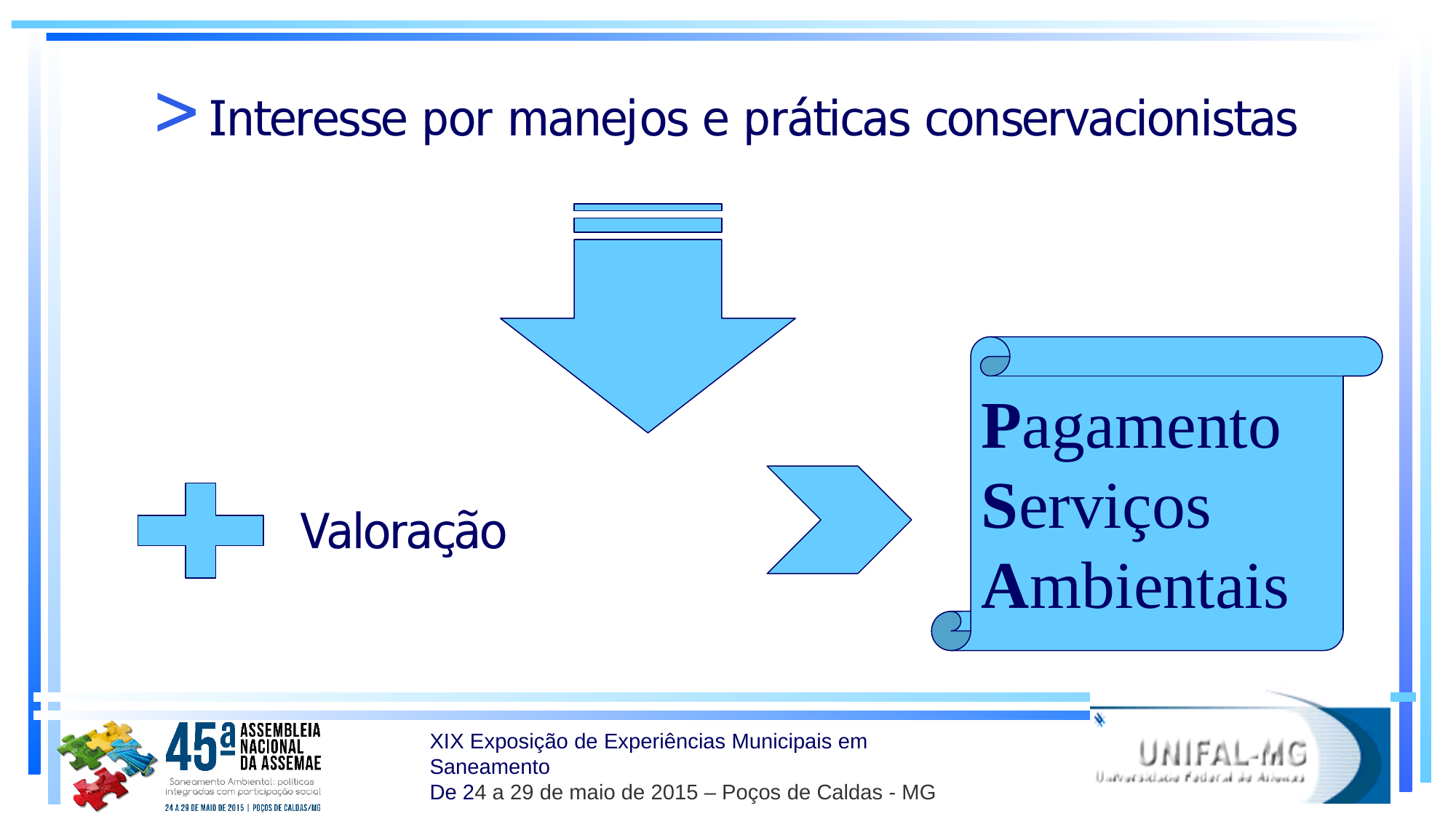

>Interesse por manejos e práticas conservacionistas

             Valoração

Pagamento
Serviços
Ambientais